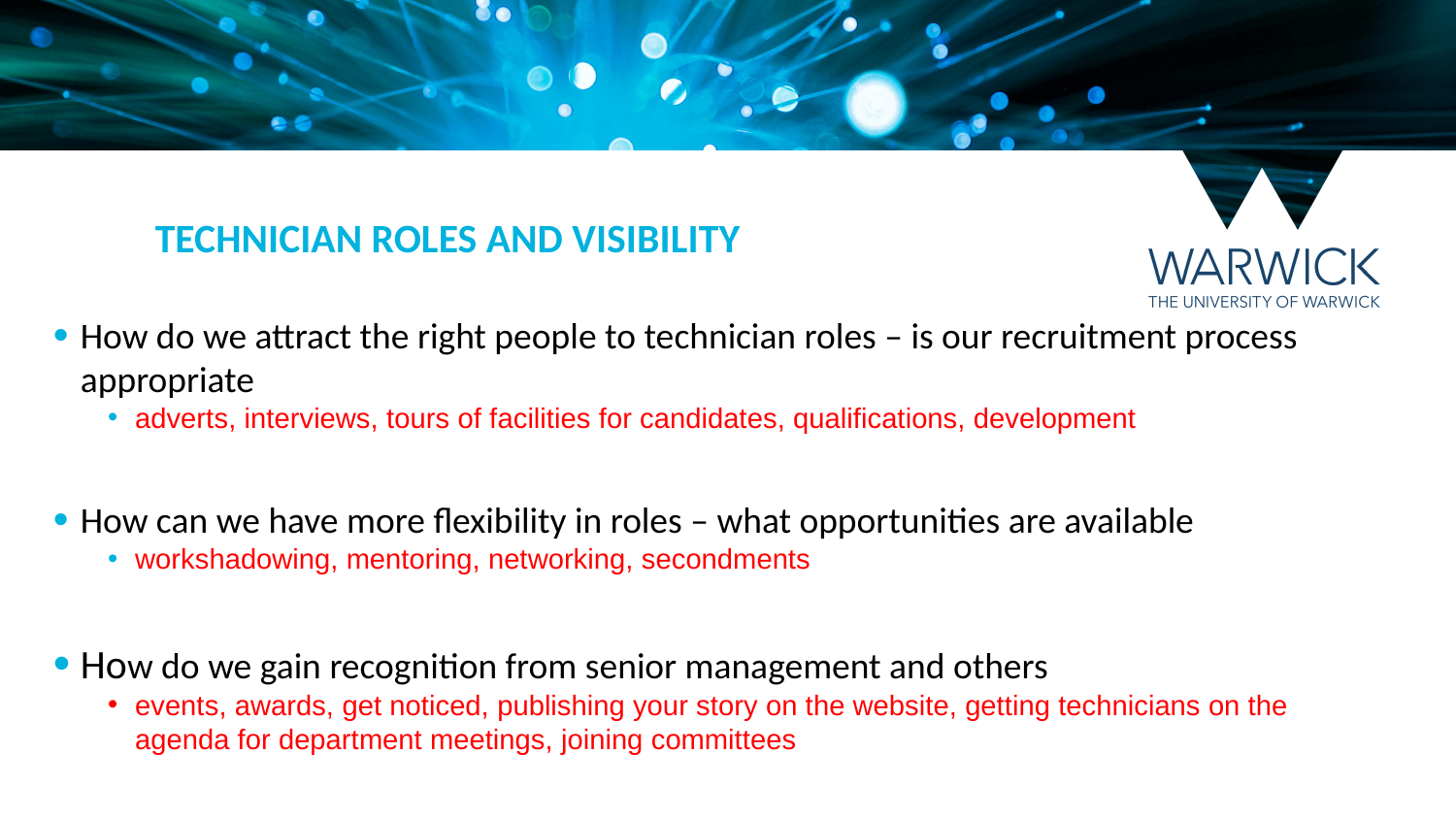

TECHNICIAN ROLES AND VISIBILITY
How do we attract the right people to technician roles – is our recruitment process appropriate
adverts, interviews, tours of facilities for candidates, qualifications, development

How can we have more flexibility in roles – what opportunities are available
workshadowing, mentoring, networking, secondments

How do we gain recognition from senior management and others
events, awards, get noticed, publishing your story on the website, getting technicians on the agenda for department meetings, joining committees